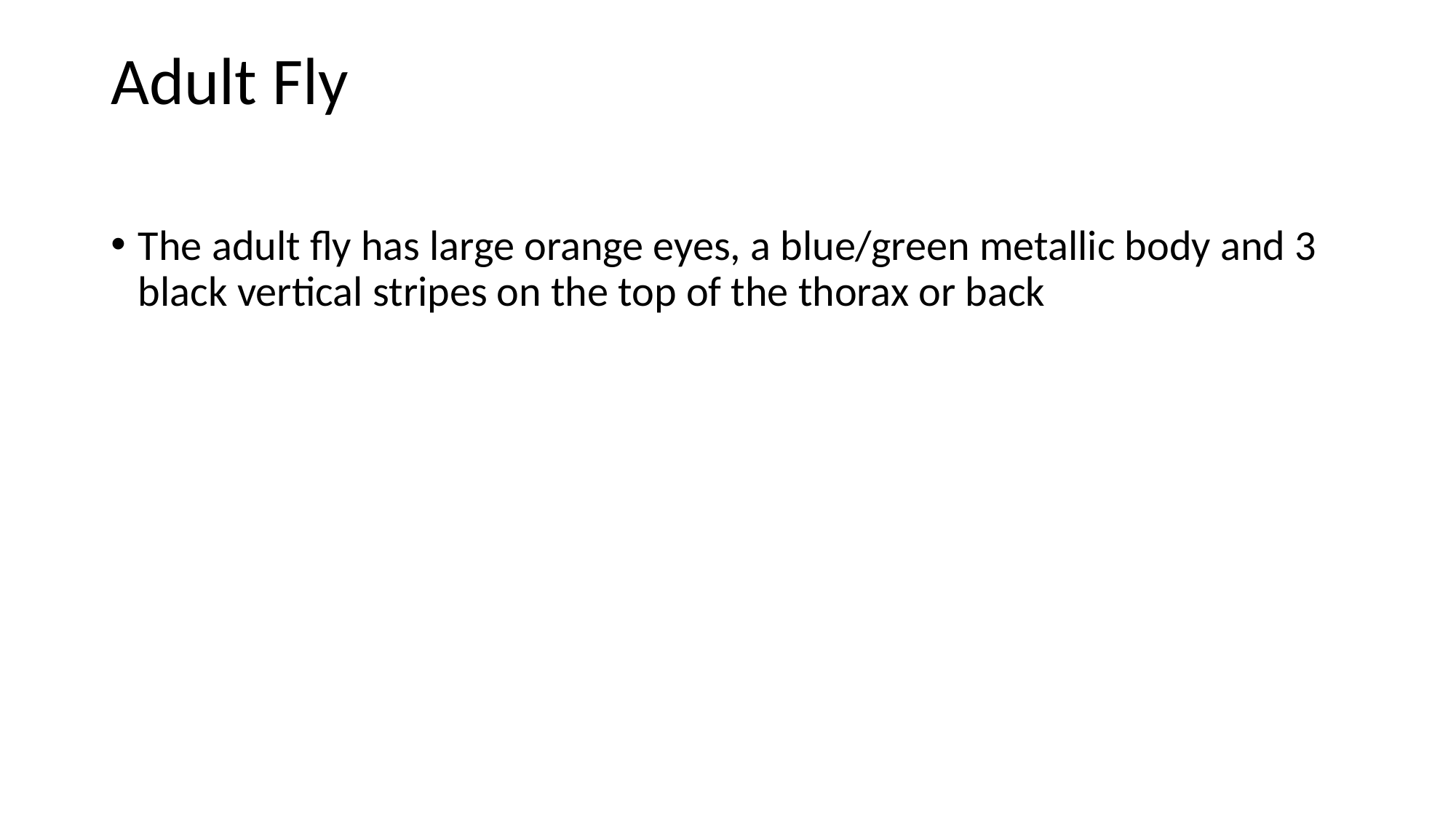

# Adult Fly
The adult fly has large orange eyes, a blue/green metallic body and 3 black vertical stripes on the top of the thorax or back